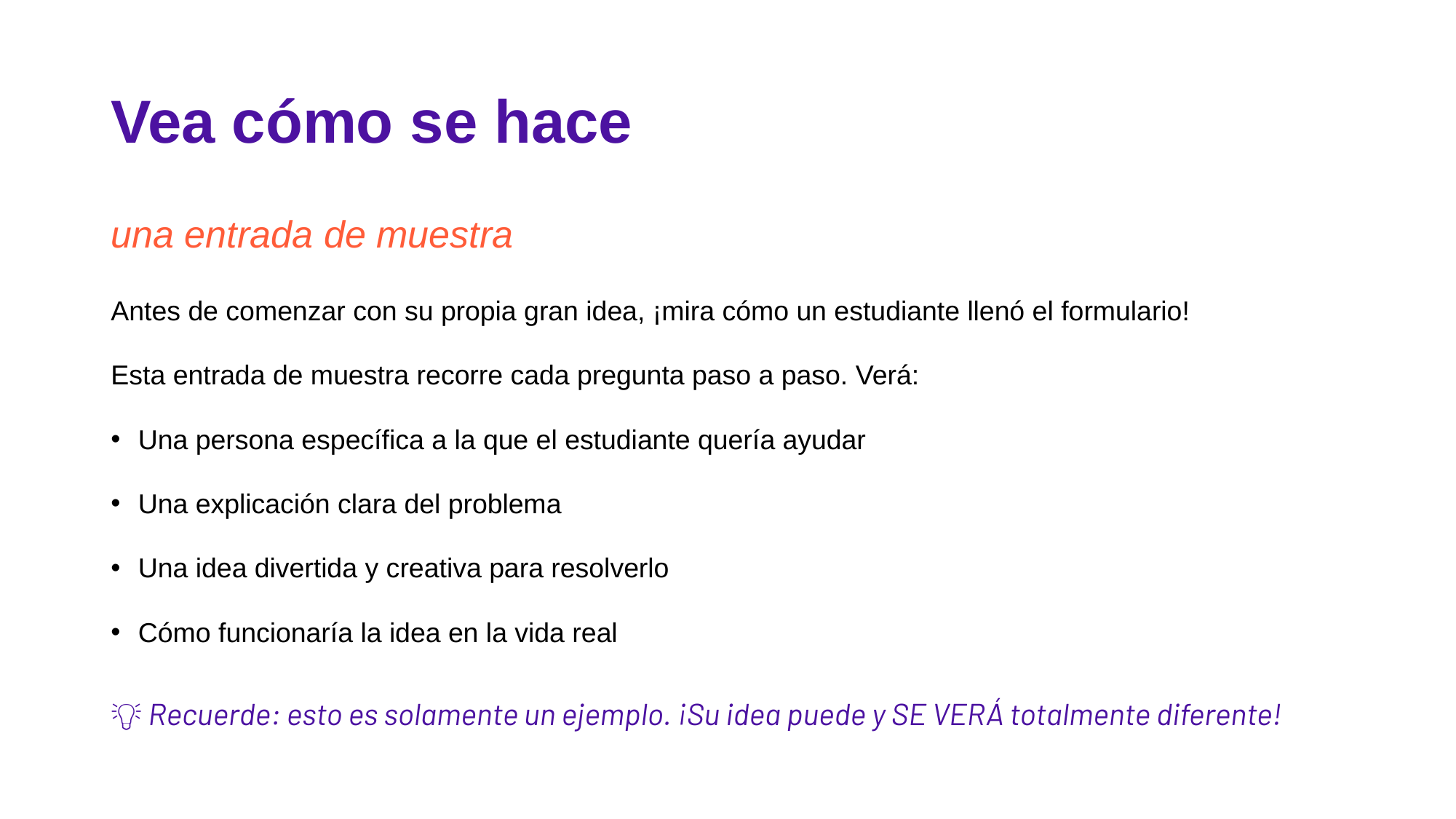

# Vea cómo se hace una entrada de muestra
Antes de comenzar con su propia gran idea, ¡mira cómo un estudiante llenó el formulario!
Esta entrada de muestra recorre cada pregunta paso a paso. Verá:
Una persona específica a la que el estudiante quería ayudar
Una explicación clara del problema
Una idea divertida y creativa para resolverlo
Cómo funcionaría la idea en la vida real
💡 Recuerde: esto es solamente un ejemplo. ¡Su idea puede y SE VERÁ totalmente diferente!